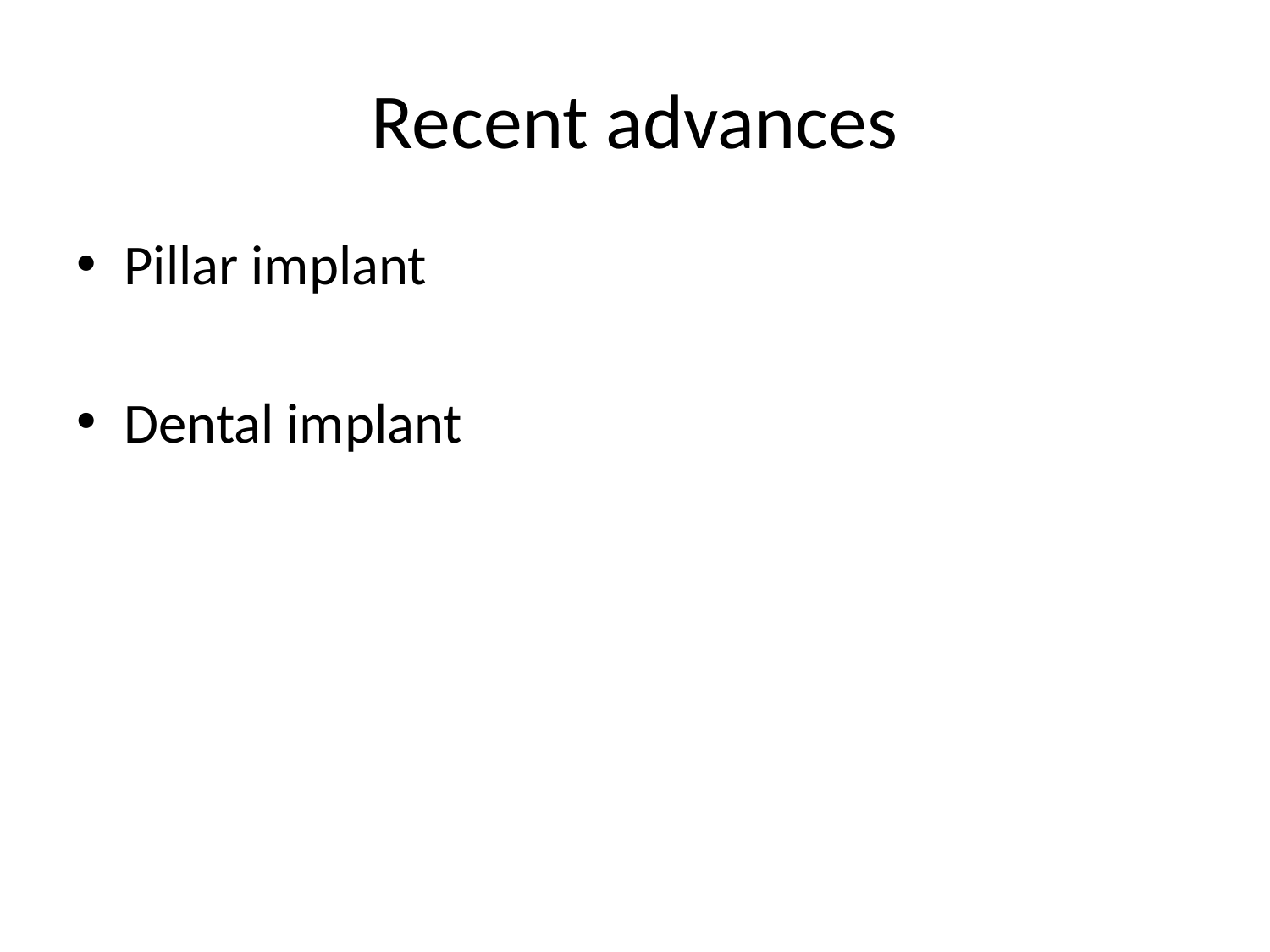

# Recent advances
Pillar implant

Dental implant